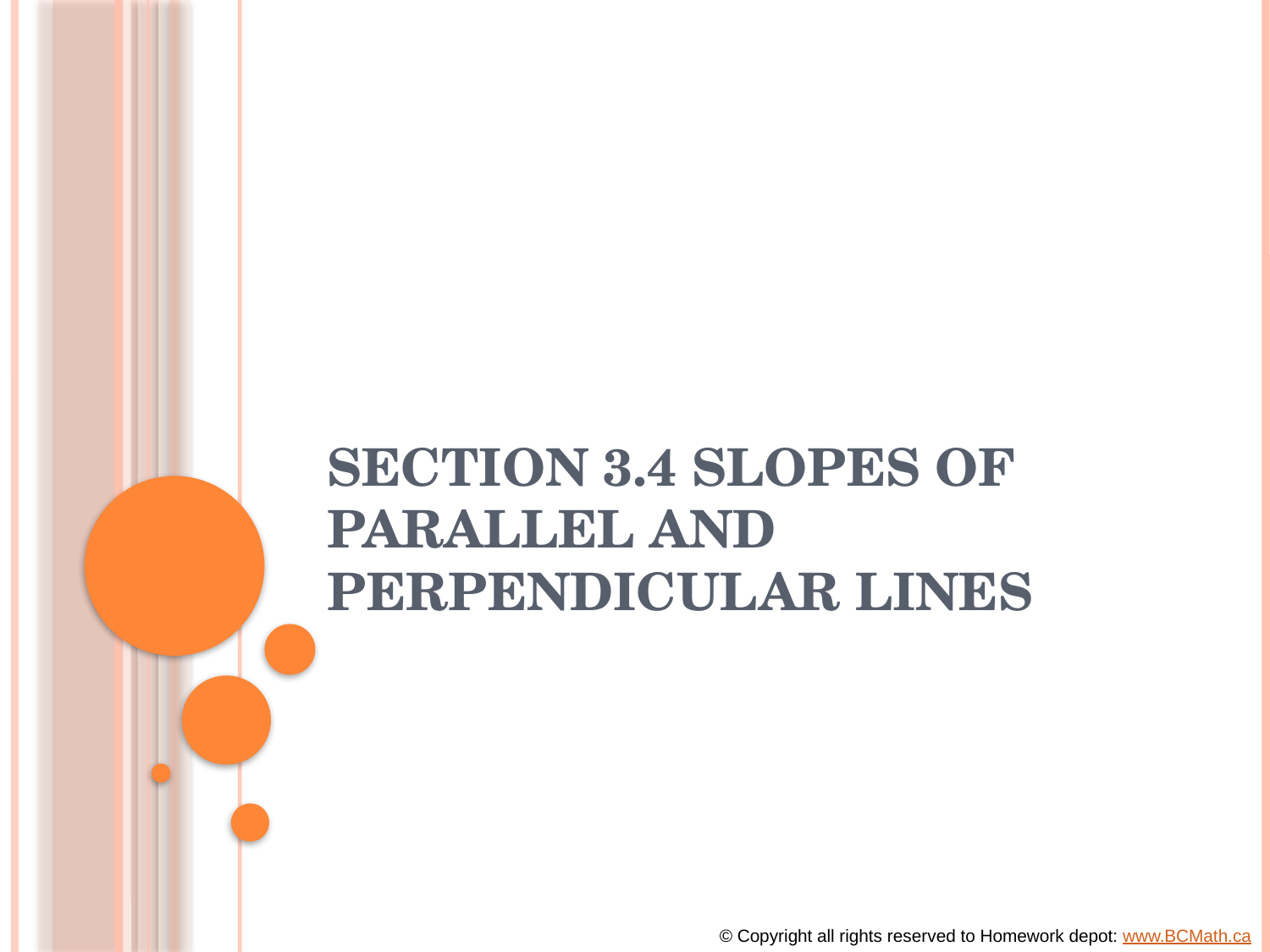

# Section 3.4 Slopes of Parallel and Perpendicular Lines

© Copyright all rights reserved to Homework depot: www.BCMath.ca